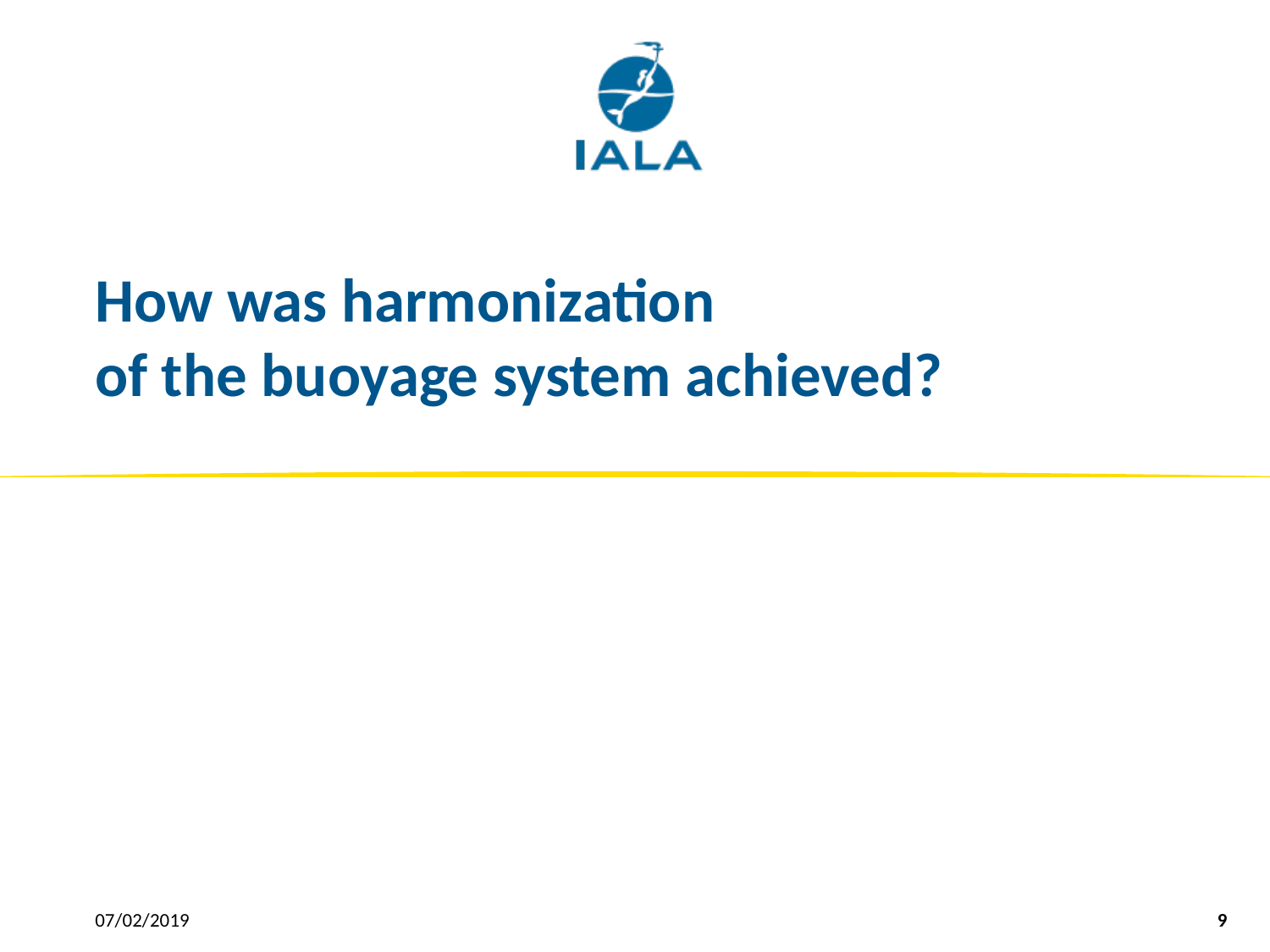

# How was harmonization of the buoyage system achieved?

07/02/2019
9